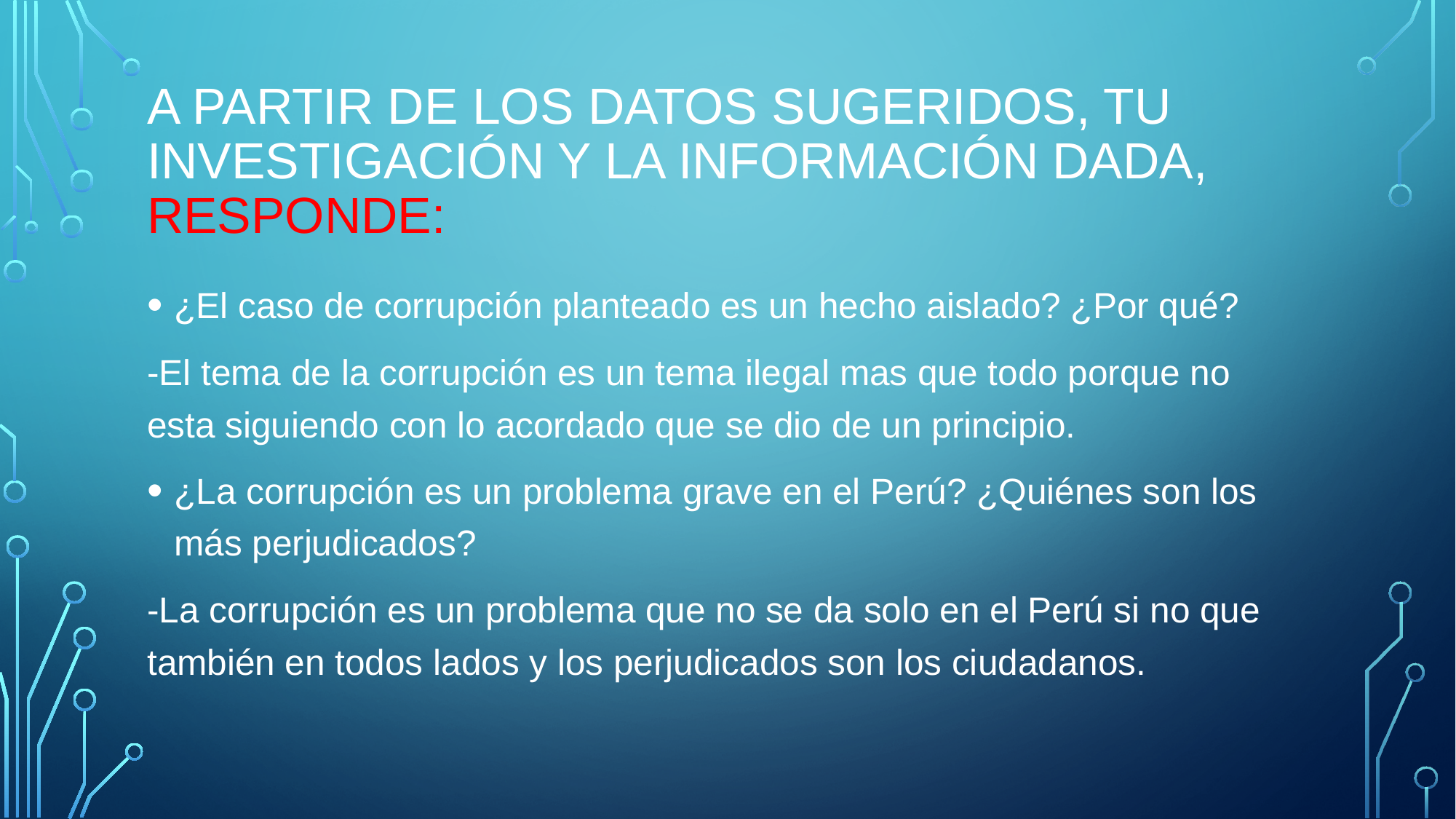

# A partir de los datos sugeridos, tu investigación y la información dada, responde:
¿El caso de corrupción planteado es un hecho aislado? ¿Por qué?
-El tema de la corrupción es un tema ilegal mas que todo porque no esta siguiendo con lo acordado que se dio de un principio.
¿La corrupción es un problema grave en el Perú? ¿Quiénes son los más perjudicados?
-La corrupción es un problema que no se da solo en el Perú si no que también en todos lados y los perjudicados son los ciudadanos.